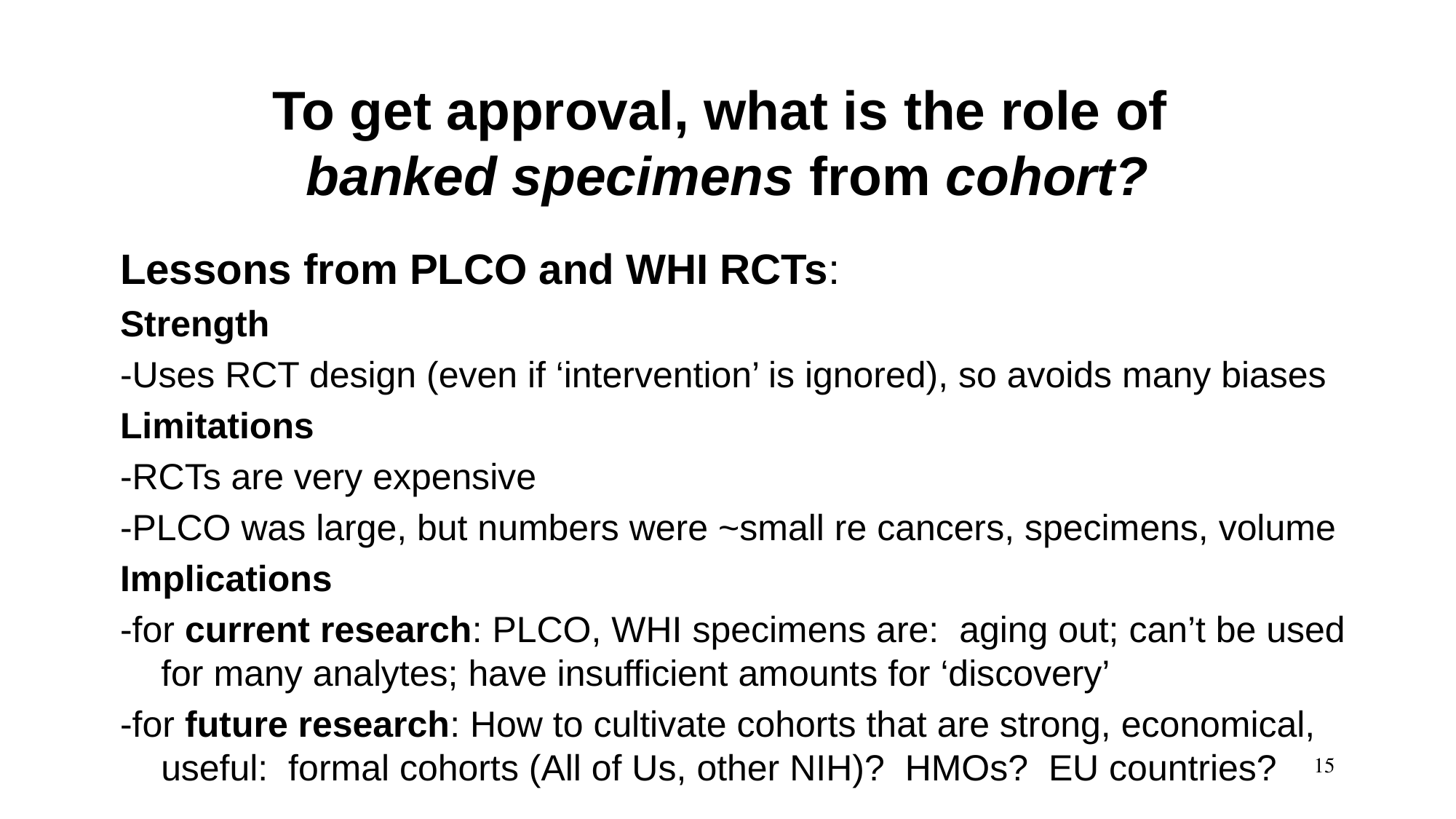

# To get approval, what is the role of banked specimens from cohort?
Lessons from PLCO and WHI RCTs:
Strength
-Uses RCT design (even if ‘intervention’ is ignored), so avoids many biases
Limitations
-RCTs are very expensive
-PLCO was large, but numbers were ~small re cancers, specimens, volume
Implications
-for current research: PLCO, WHI specimens are:  aging out; can’t be used 	for many analytes; have insufficient amounts for ‘discovery’
-for future research: How to cultivate cohorts that are strong, economical, 	useful:  formal cohorts (All of Us, other NIH)?  HMOs?  EU countries?

15